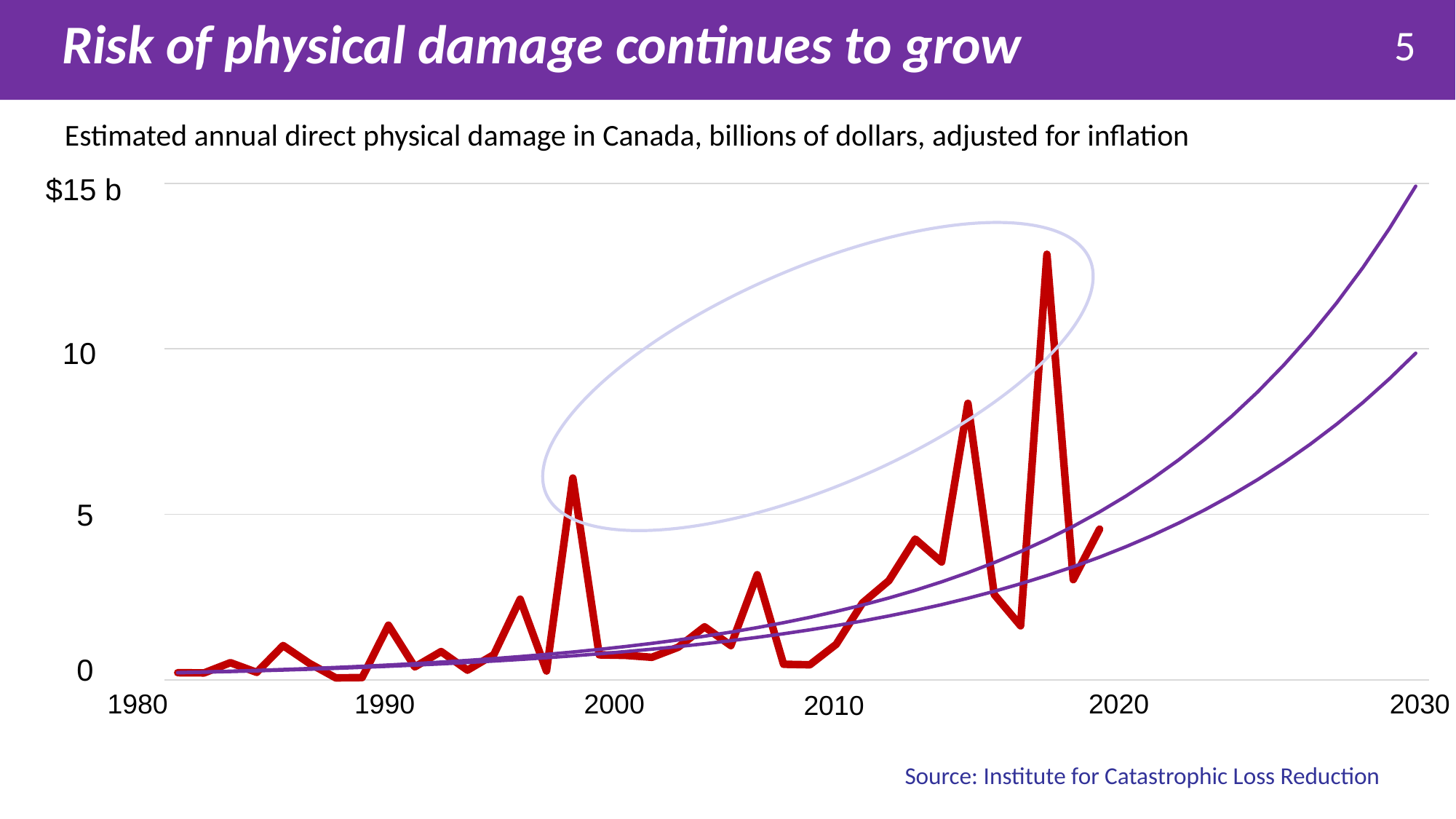

Risk of physical damage continues to grow

  9
  5
Estimated annual direct physical damage in Canada, billions of dollars, adjusted for inflation
$15 b

### Chart

| Category |  |  |  |
|---|---|---|---|
10
  5
  0
1980
1990
2000
2020
2030
2010
Source: Institute for Catastrophic Loss Reduction